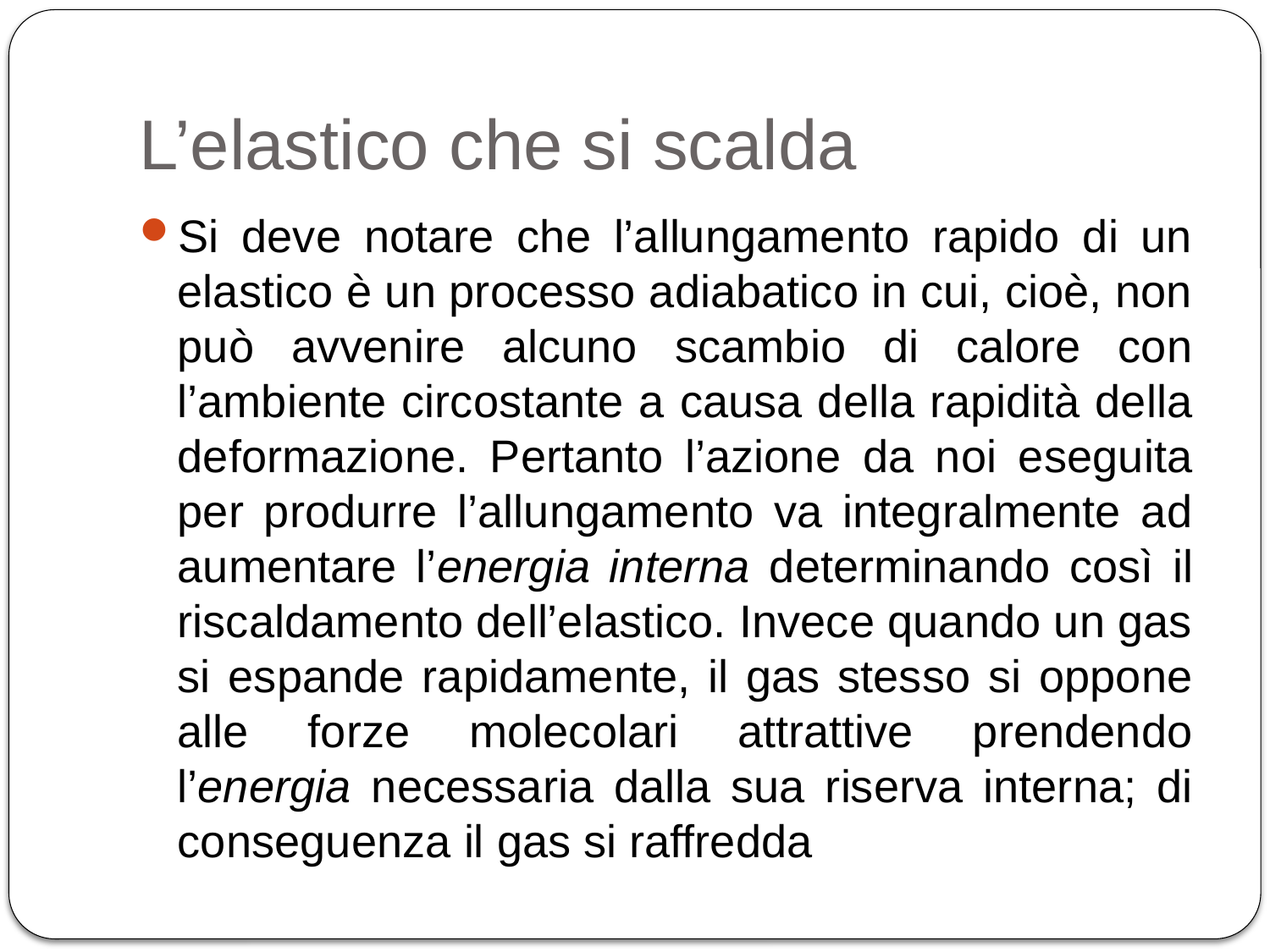

# L’elastico che si scalda
Si deve notare che l’allungamento rapido di un elastico è un processo adiabatico in cui, cioè, non può avvenire alcuno scambio di calore con l’ambiente circostante a causa della rapidità della deformazione. Pertanto l’azione da noi eseguita per produrre l’allungamento va integralmente ad aumentare l’energia interna determinando così il riscaldamento dell’elastico. Invece quando un gas si espande rapidamente, il gas stesso si oppone alle forze molecolari attrattive prendendo l’energia necessaria dalla sua riserva interna; di conseguenza il gas si raffredda